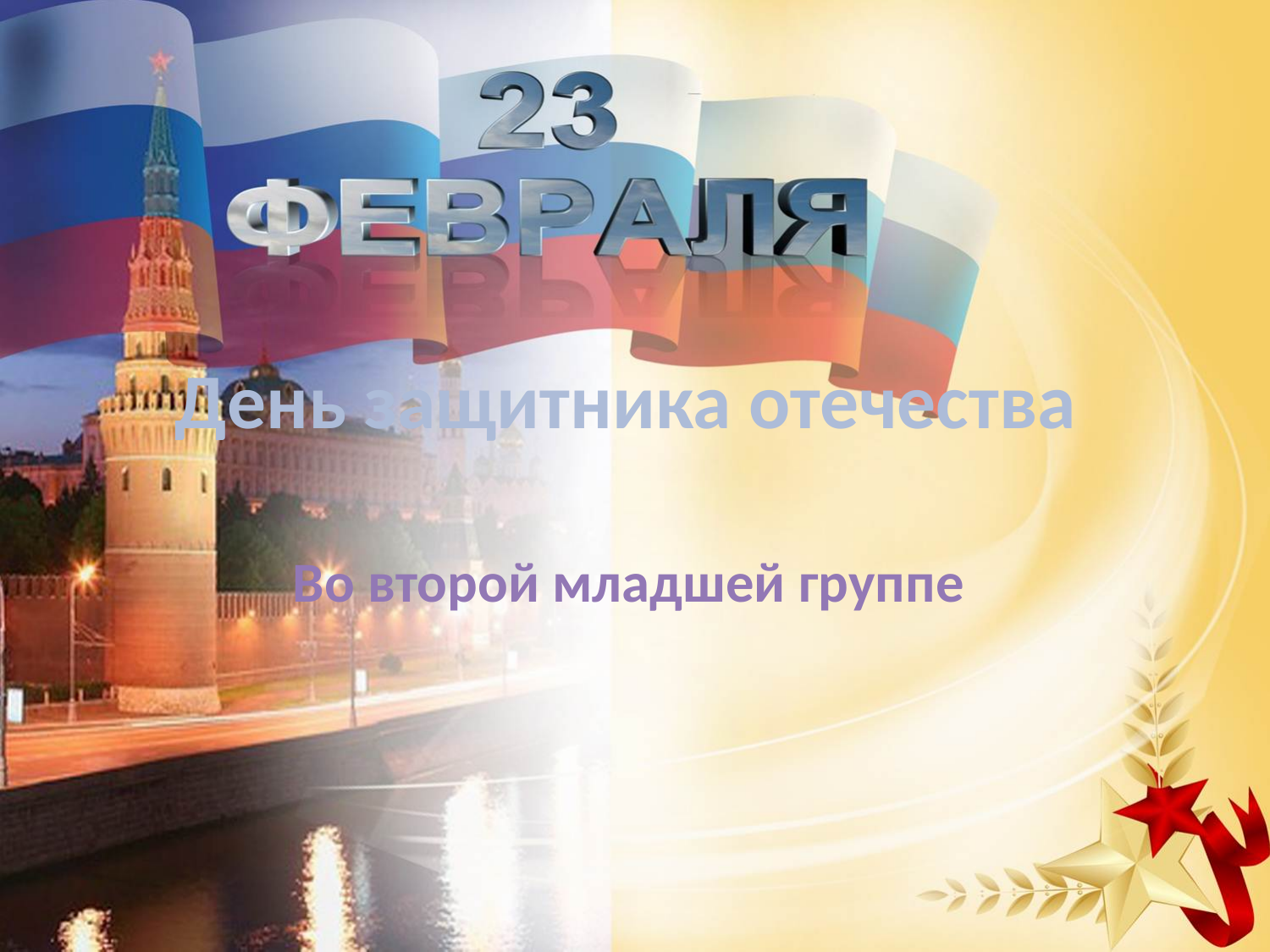

# День защитника отечества
Во второй младшей группе